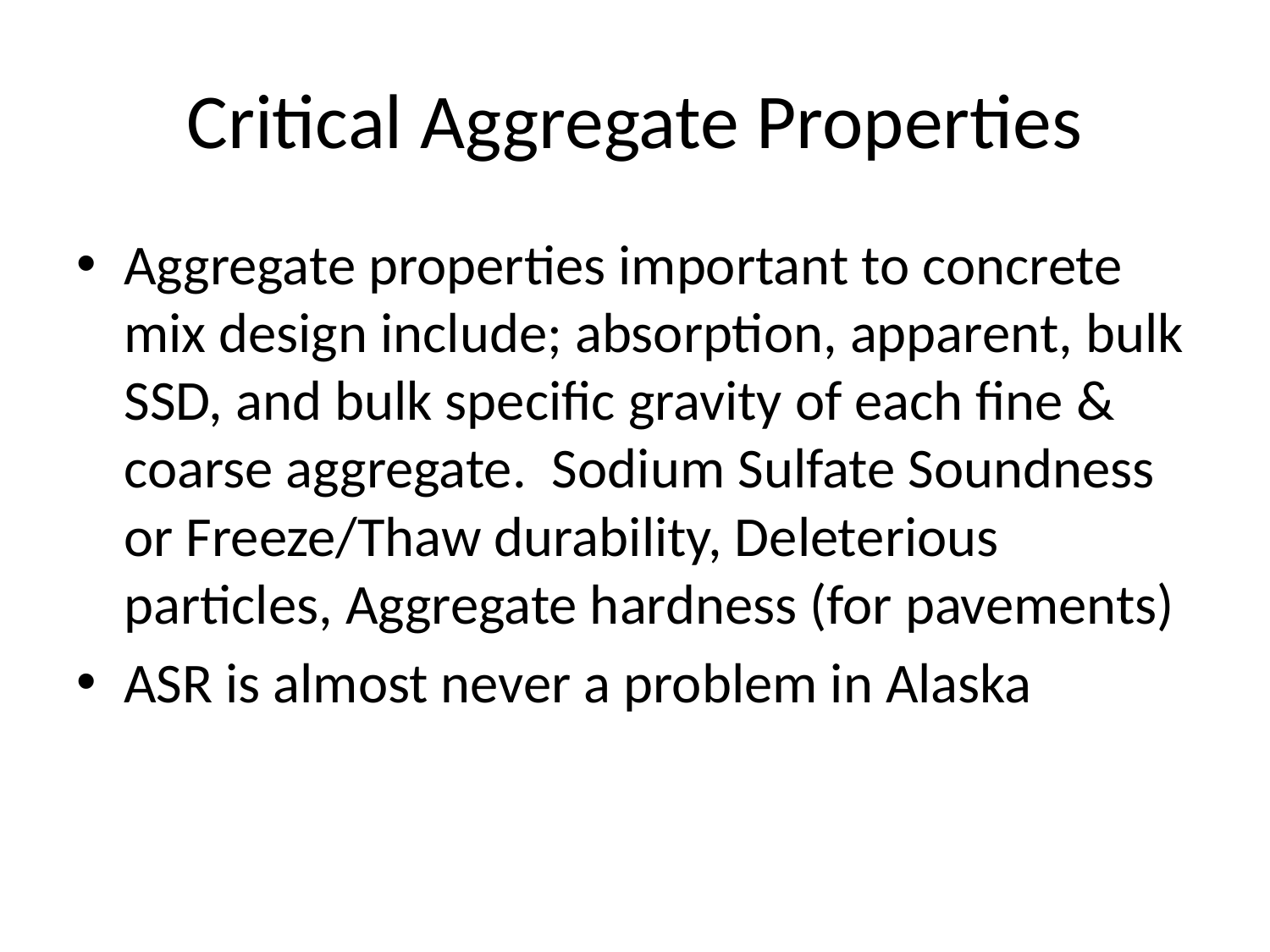

# Critical Aggregate Properties
Aggregate properties important to concrete mix design include; absorption, apparent, bulk SSD, and bulk specific gravity of each fine & coarse aggregate.  Sodium Sulfate Soundness or Freeze/Thaw durability, Deleterious particles, Aggregate hardness (for pavements)
ASR is almost never a problem in Alaska